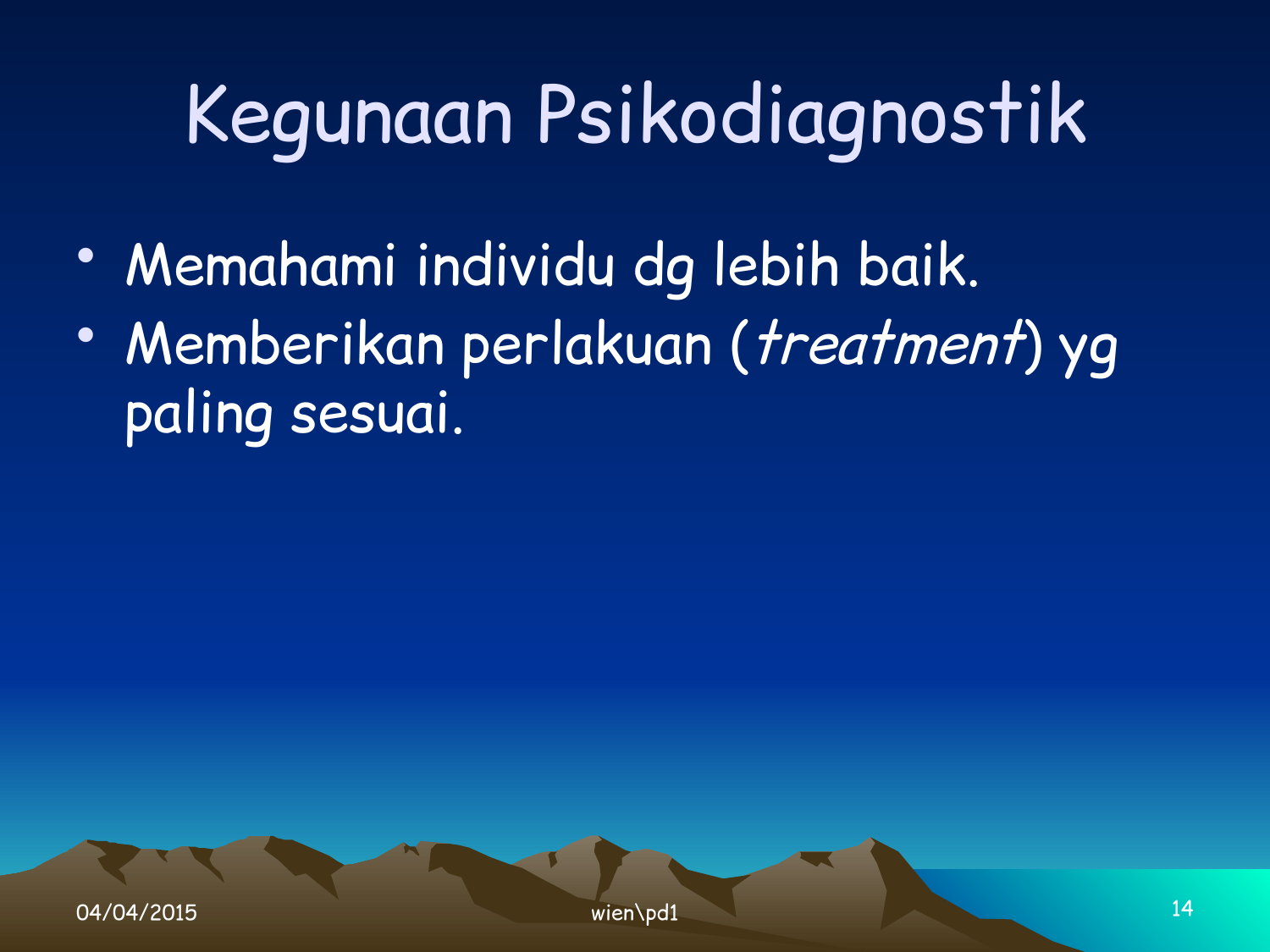

# Kegunaan Psikodiagnostik
Memahami individu dg lebih baik.
Memberikan perlakuan (treatment) yg paling sesuai.
04/04/2015
wien\pd1
14